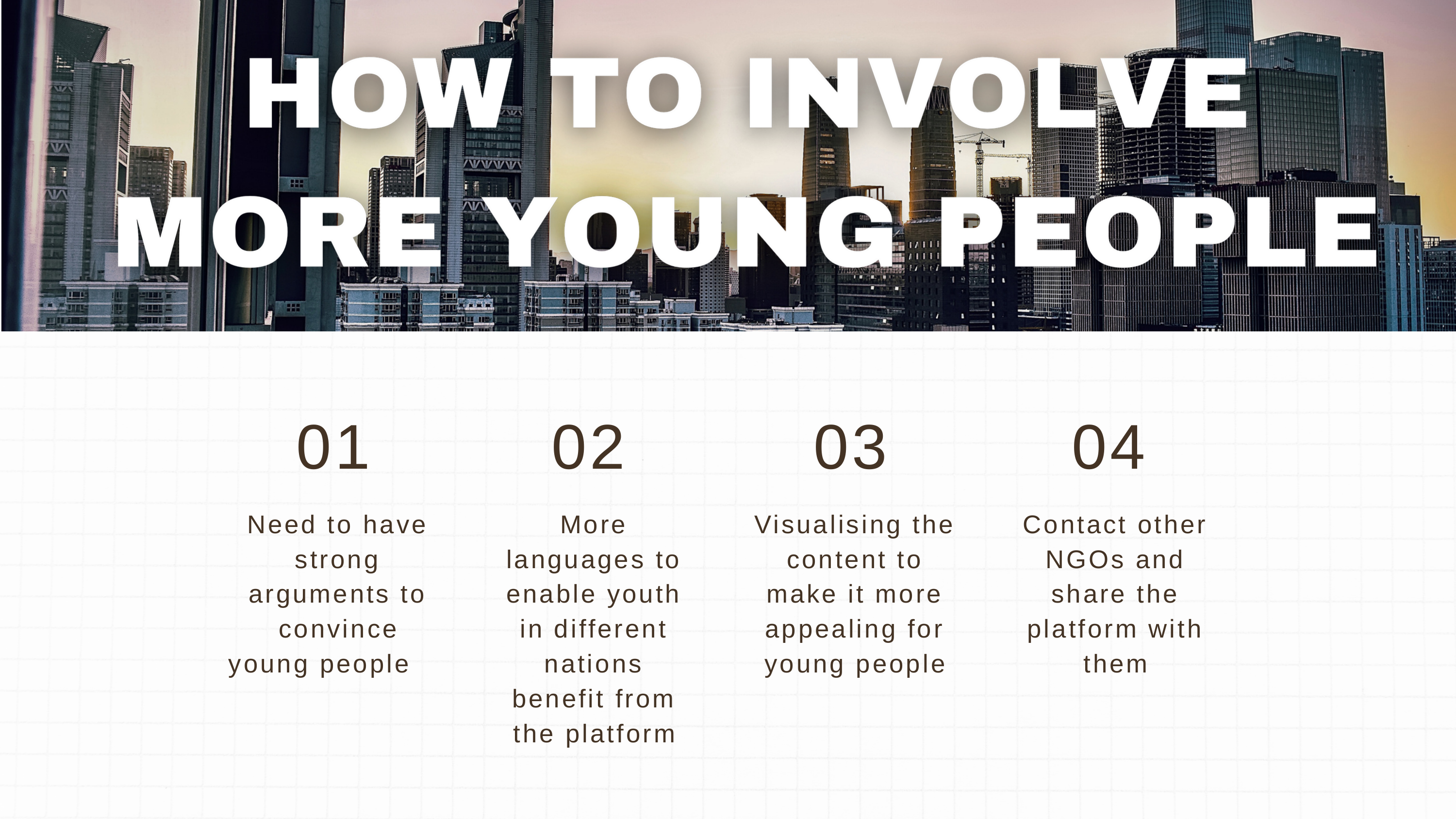

01
02
03
04
Need to have strong arguments to convince
young people
More languages to enable youth in different nations benefit from the platform
Visualising the content to make it more appealing for young people
Contact other NGOs and share the platform with them